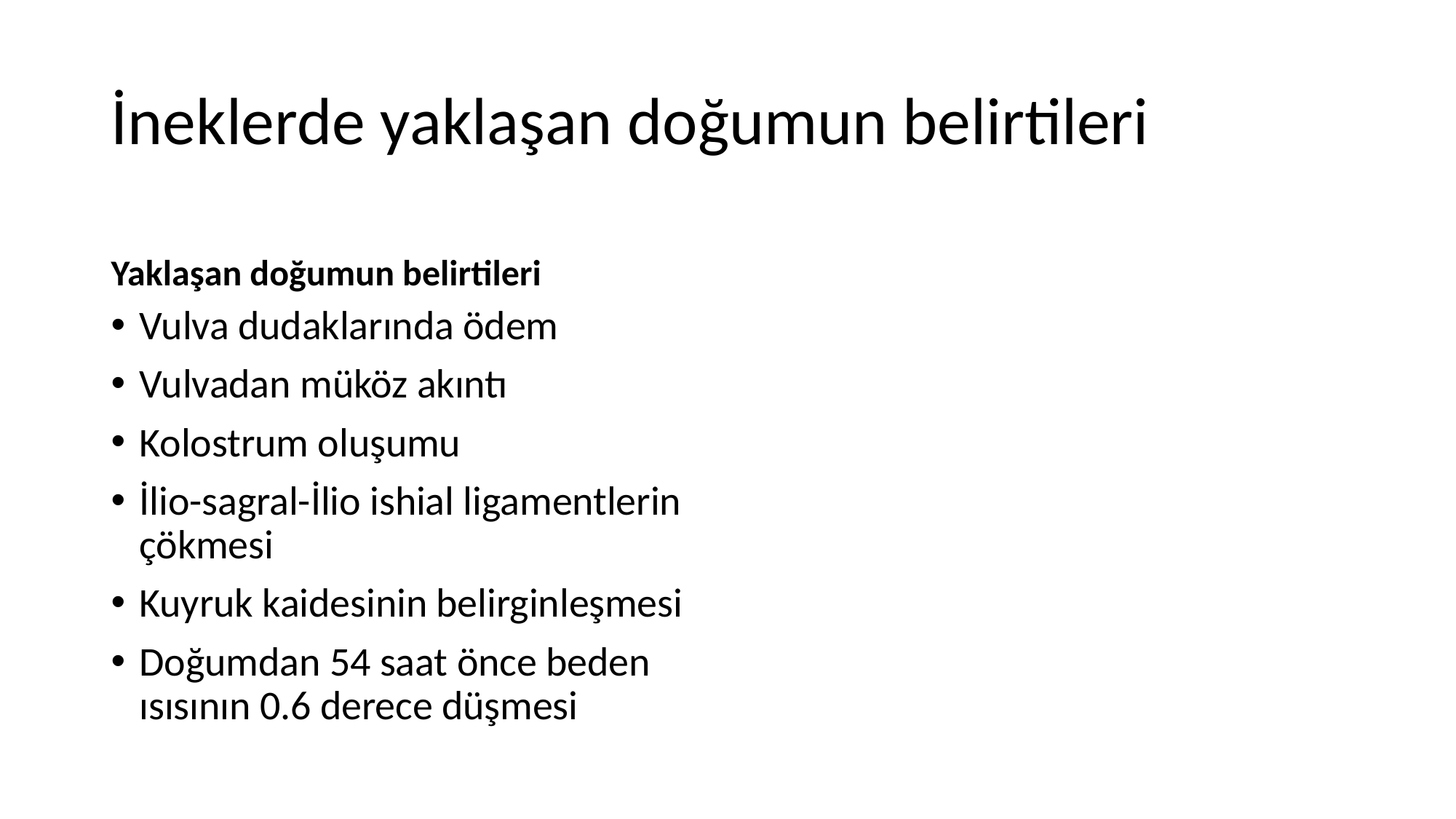

# İneklerde yaklaşan doğumun belirtileri
Yaklaşan doğumun belirtileri

Vulva dudaklarında ödem
Vulvadan müköz akıntı
Kolostrum oluşumu
İlio-sagral-İlio ishial ligamentlerin çökmesi
Kuyruk kaidesinin belirginleşmesi
Doğumdan 54 saat önce beden ısısının 0.6 derece düşmesi